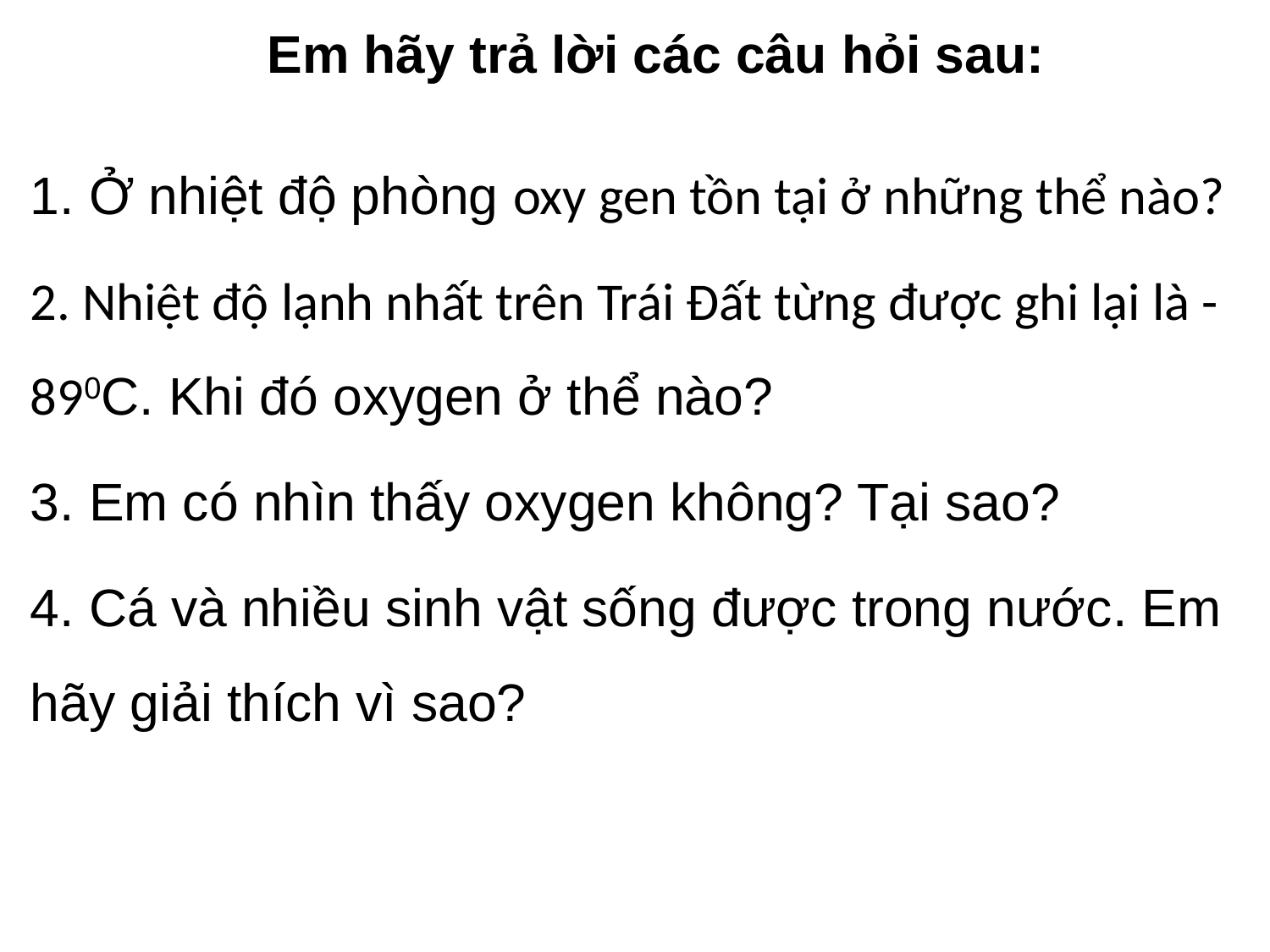

Em hãy trả lời các câu hỏi sau:

1. Ở nhiệt độ phòng oxy gen tồn tại ở những thể nào?
2. Nhiệt độ lạnh nhất trên Trái Đất từng được ghi lại là -890C. Khi đó oxygen ở thể nào?
3. Em có nhìn thấy oxygen không? Tại sao?
4. Cá và nhiều sinh vật sống được trong nước. Em hãy giải thích vì sao?